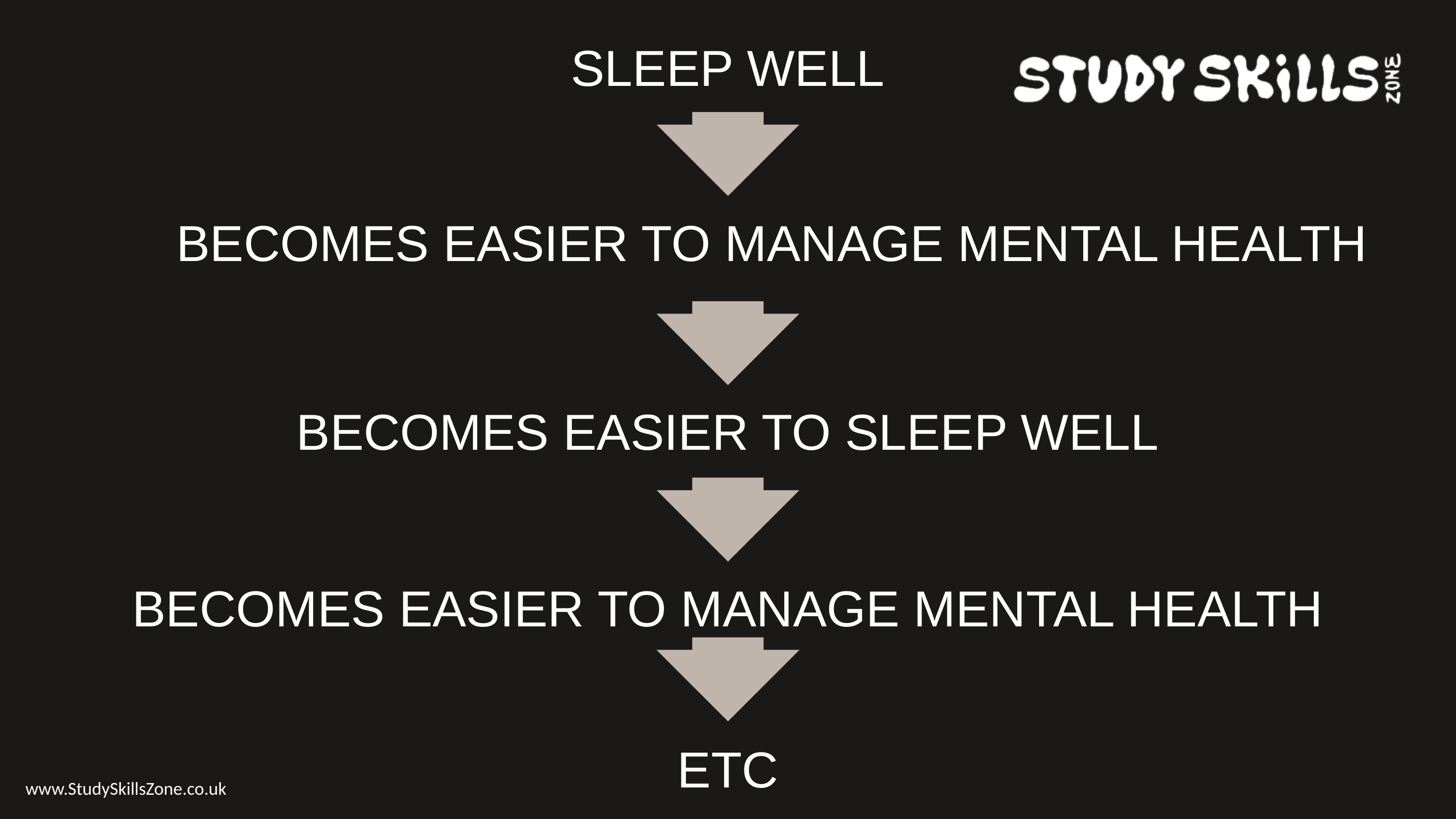

SLEEP WELL

BECOMES EASIER TO MANAGE MENTAL HEALTH

BECOMES EASIER TO SLEEP WELL

BECOMES EASIER TO MANAGE MENTAL HEALTH

ETC
www.StudySkillsZone.co.uk